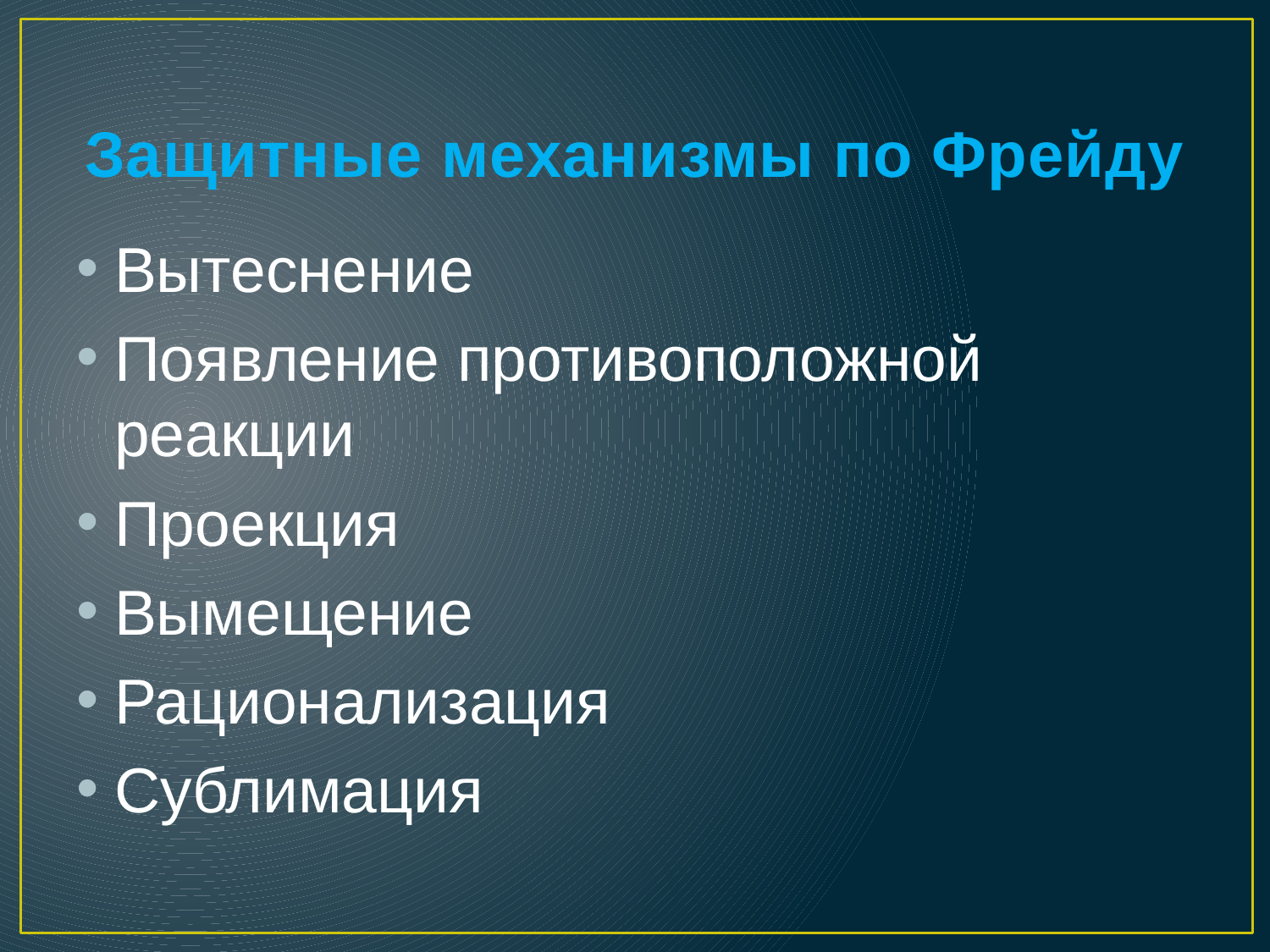

# Защитные механизмы по Фрейду
Вытеснение
Появление противоположной реакции
Проекция
Вымещение
Рационализация
Сублимация